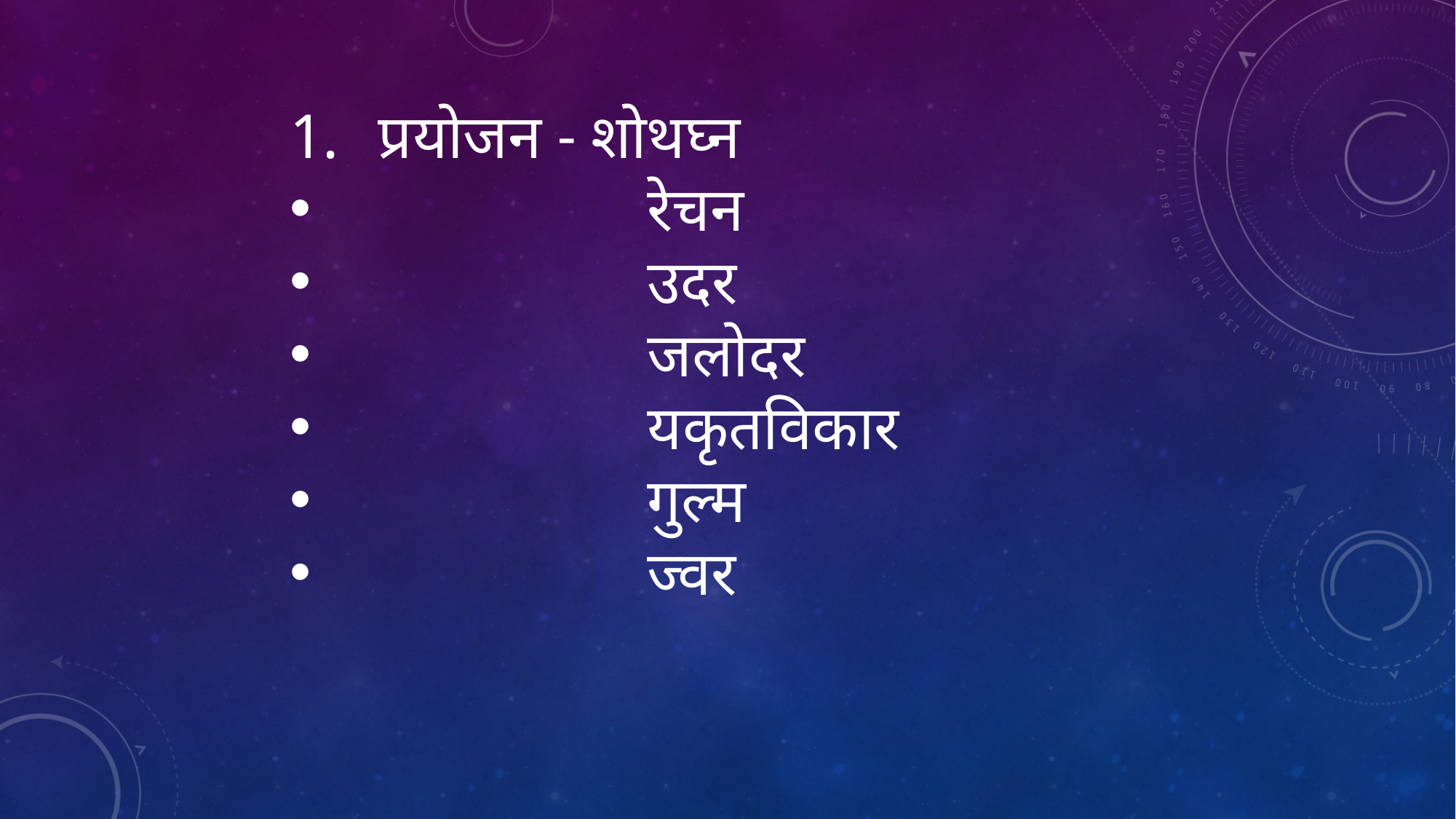

प्रयोजन - शोथघ्न
                 रेचन
                 उदर
                 जलोदर
                 यकृतविकार
                 गुल्म
                 ज्वर